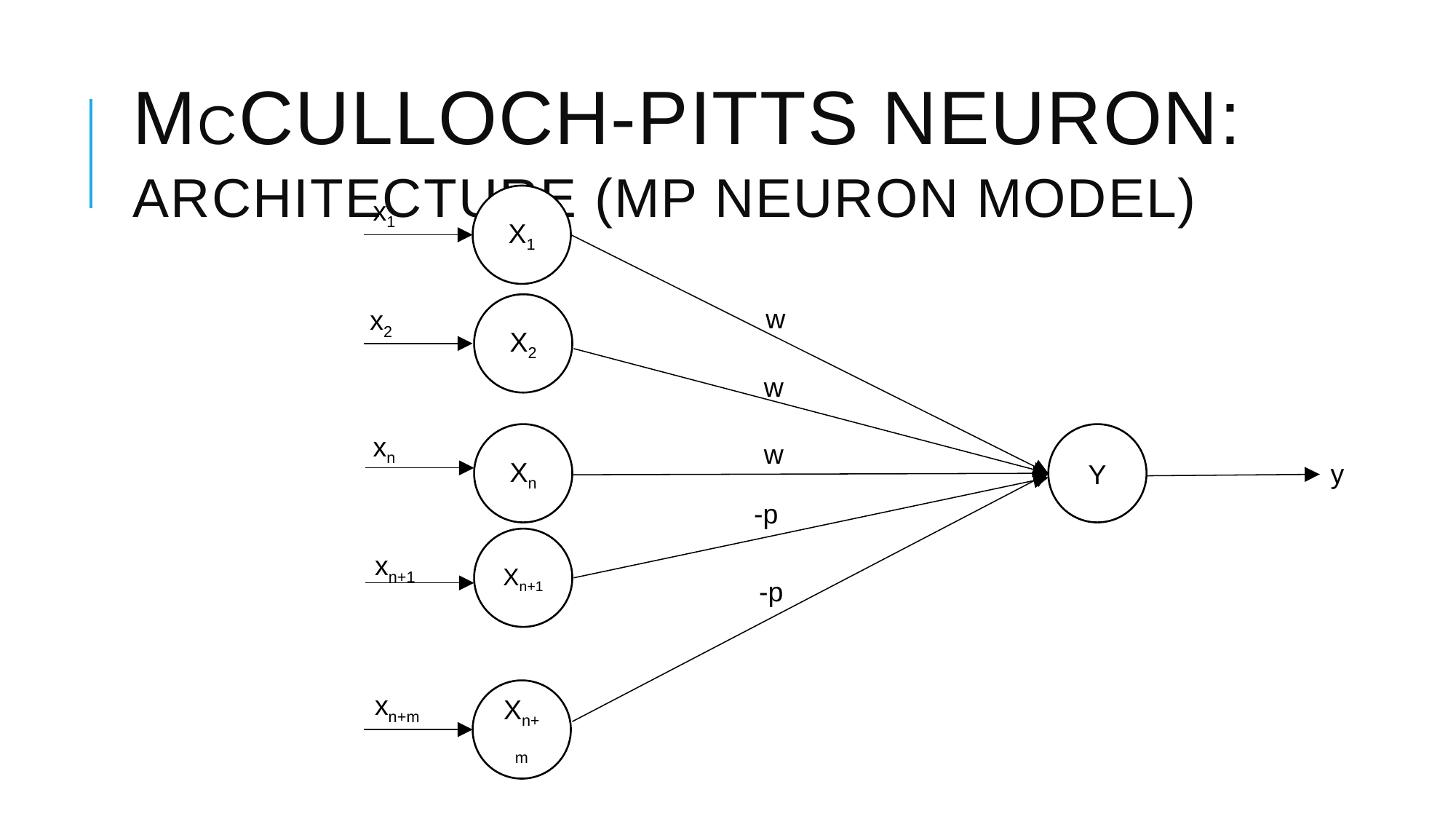

# MCculloch-pitts neuron: architecture (MP neuron Model)
X1
x1
X2
x2
w
w
xn
Xn
Y
w
y
-p
Xn+1
xn+1
-p
Xn+m
xn+m